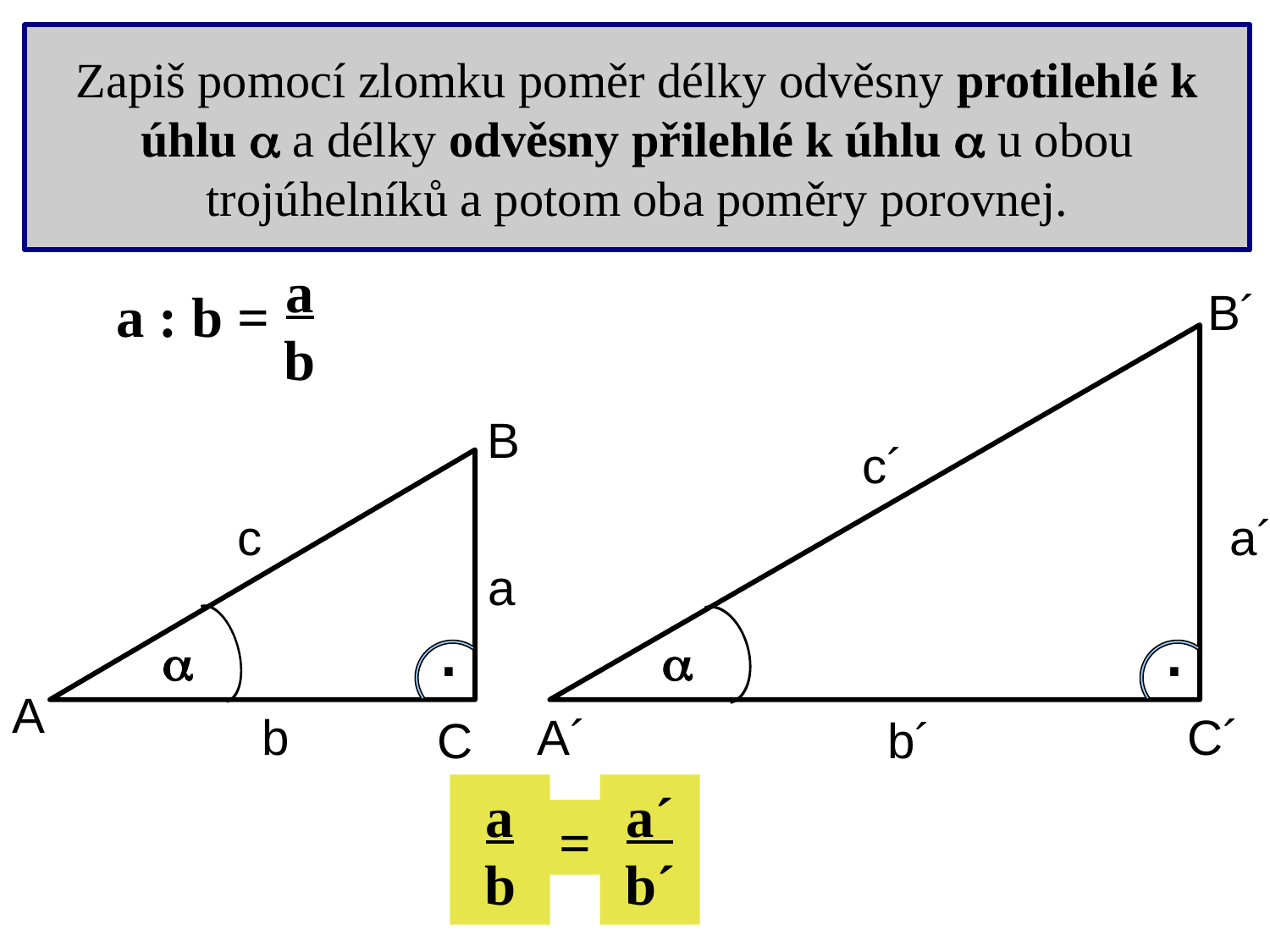

Zapiš pomocí zlomku poměr délky odvěsny protilehlé k úhlu α a délky odvěsny přilehlé k úhlu α u obou trojúhelníků a potom oba poměry porovnej.
a
b
a : b =
B´

B
c´

c
a´
a
.
.

α
α

A
b
A´
C´
C
b´
a
b
a´
b´
 =